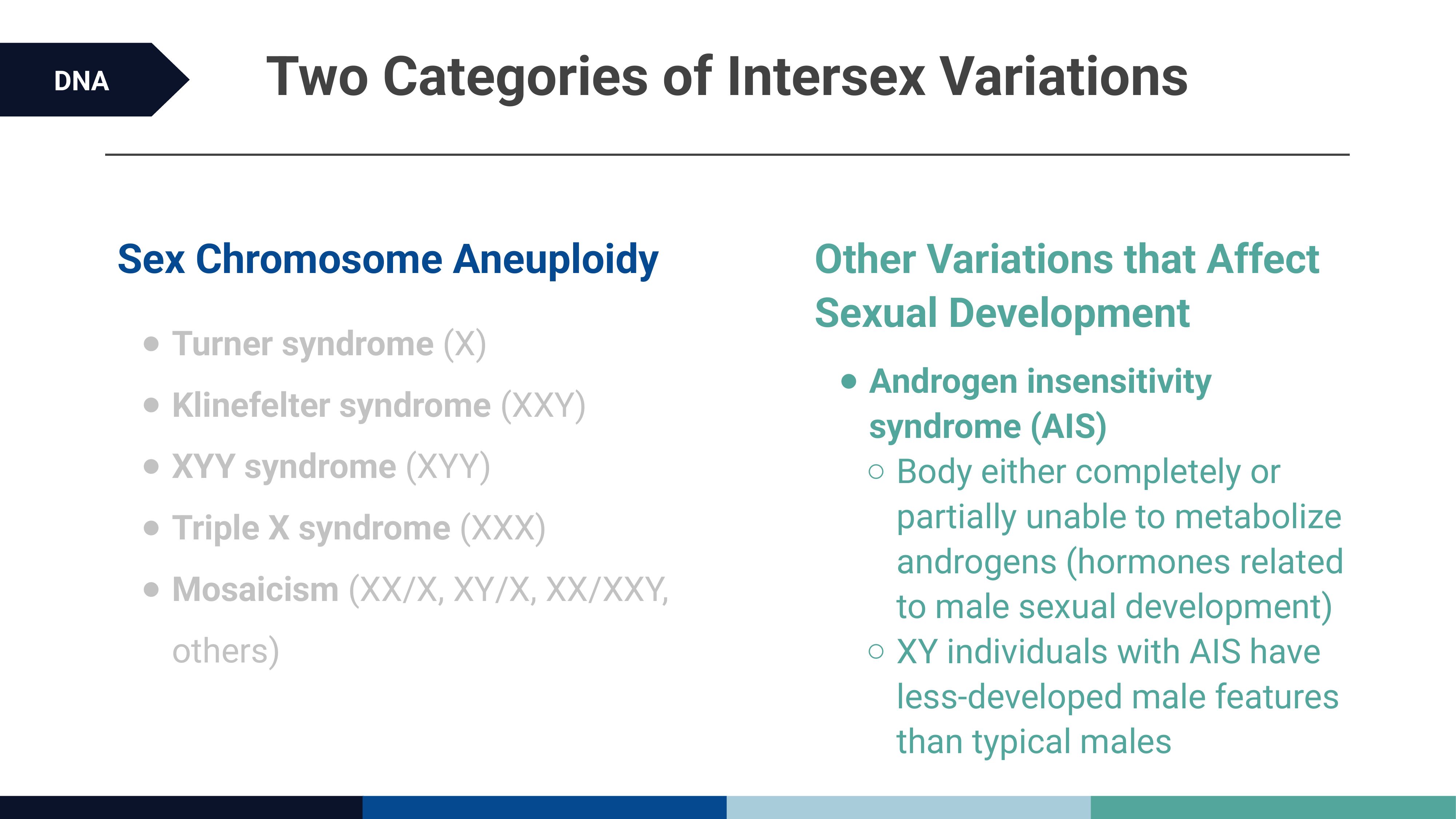

# Two Categories of Intersex Variations
DNA
Sex Chromosome Aneuploidy
Turner syndrome (X)
Klinefelter syndrome (XXY)
XYY syndrome (XYY)
Triple X syndrome (XXX)
Mosaicism (XX/X, XY/X, XX/XXY, others)

Other Variations that Affect Sexual Development
Androgen insensitivity syndrome (AIS)
Body either completely or partially unable to metabolize androgens (hormones related to male sexual development)
XY individuals with AIS have less-developed male features than typical males